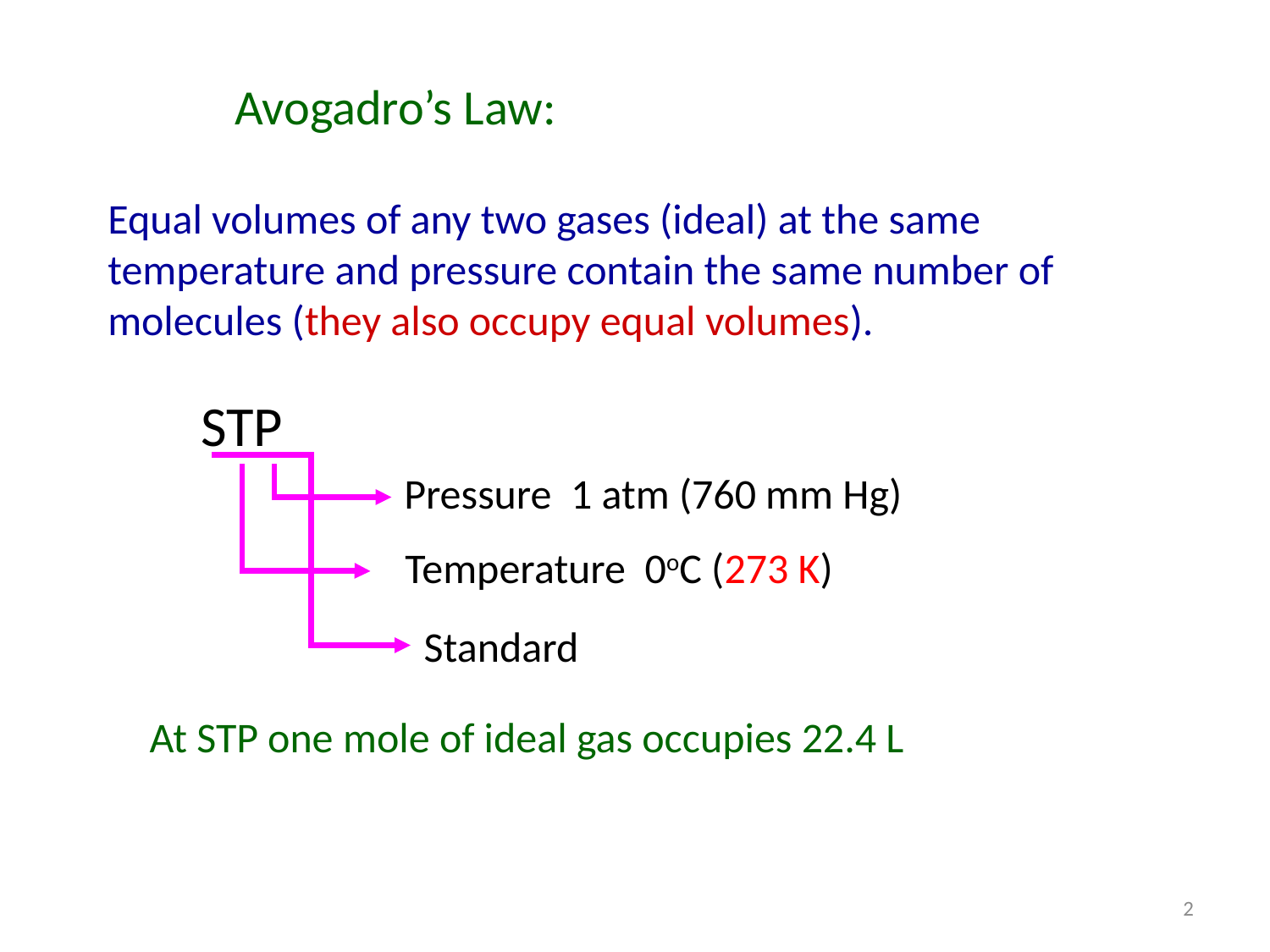

Avogadro’s Law:
Equal volumes of any two gases (ideal) at the same temperature and pressure contain the same number of molecules (they also occupy equal volumes).
STP
Pressure  1 atm (760 mm Hg)
Temperature  0oC (273 K)
Standard
At STP one mole of ideal gas occupies 22.4 L
2